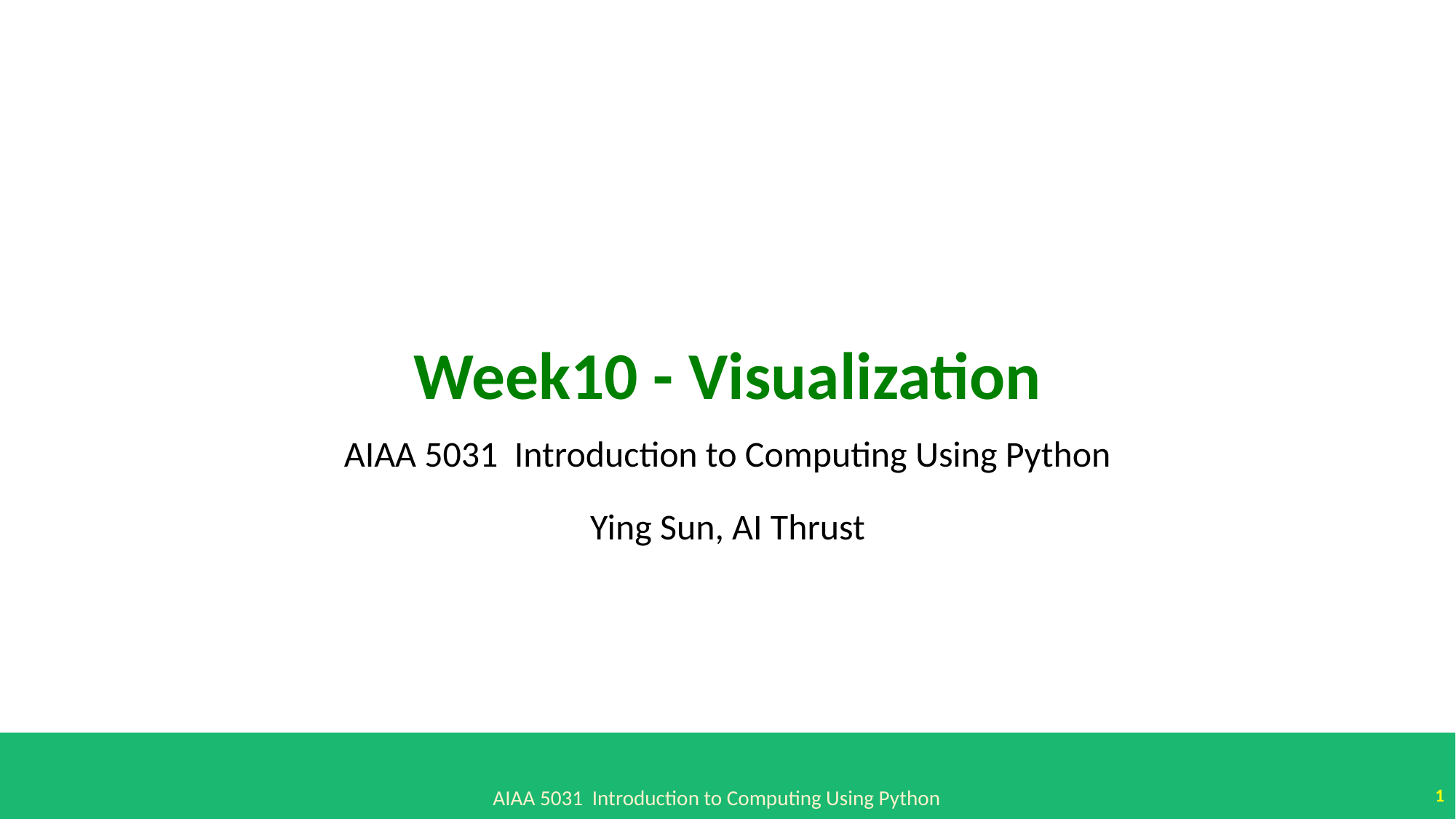

# Week10 - Visualization
AIAA 5031  Introduction to Computing Using Python
Ying Sun, AI Thrust
1
AIAA 5031  Introduction to Computing Using Python